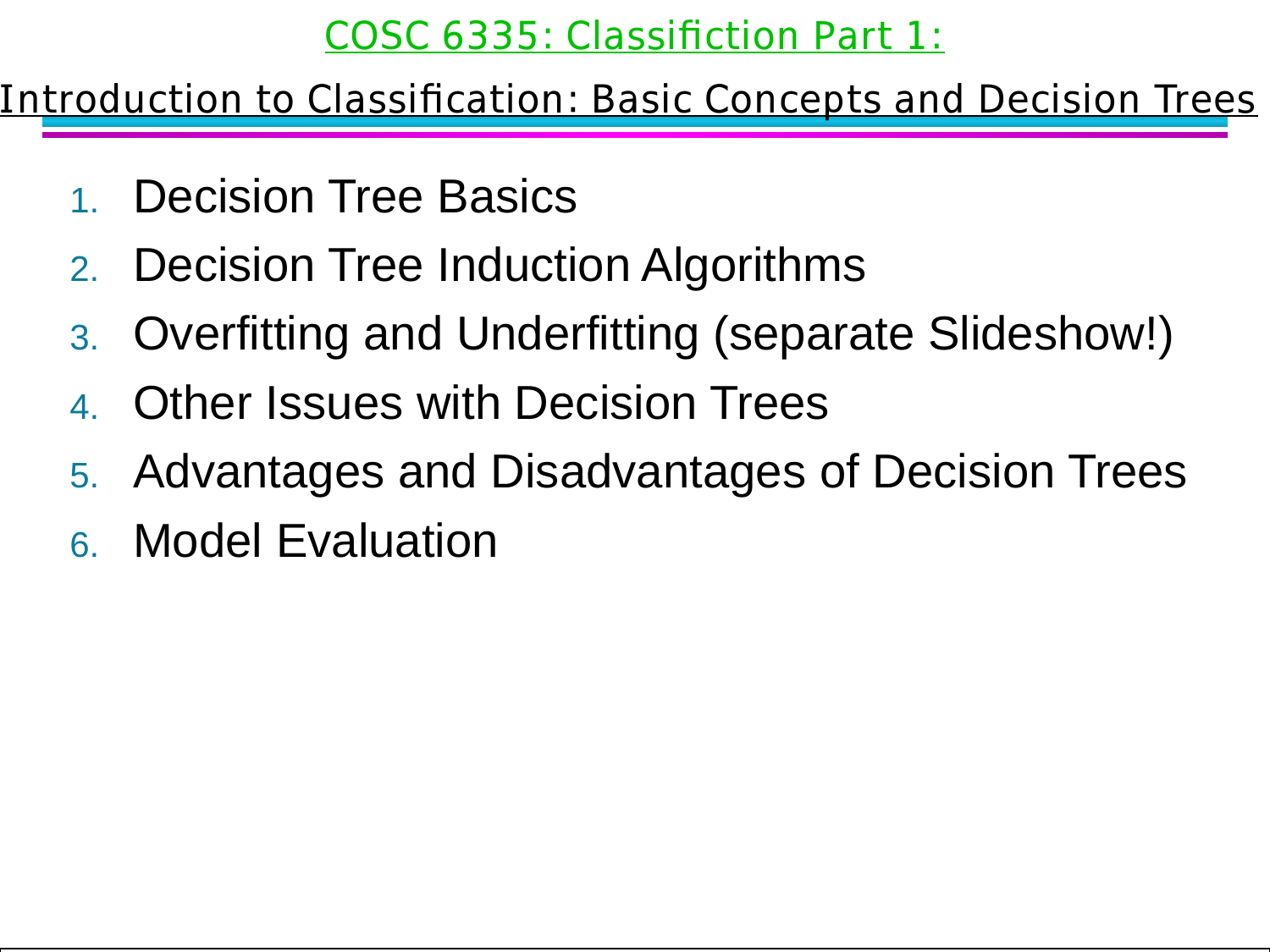

# COSC 6335: Classifiction Part 1: Introduction to Classification: Basic Concepts and Decision Trees
Decision Tree Basics
Decision Tree Induction Algorithms
Overfitting and Underfitting (separate Slideshow!)
Other Issues with Decision Trees
Advantages and Disadvantages of Decision Trees
Model Evaluation